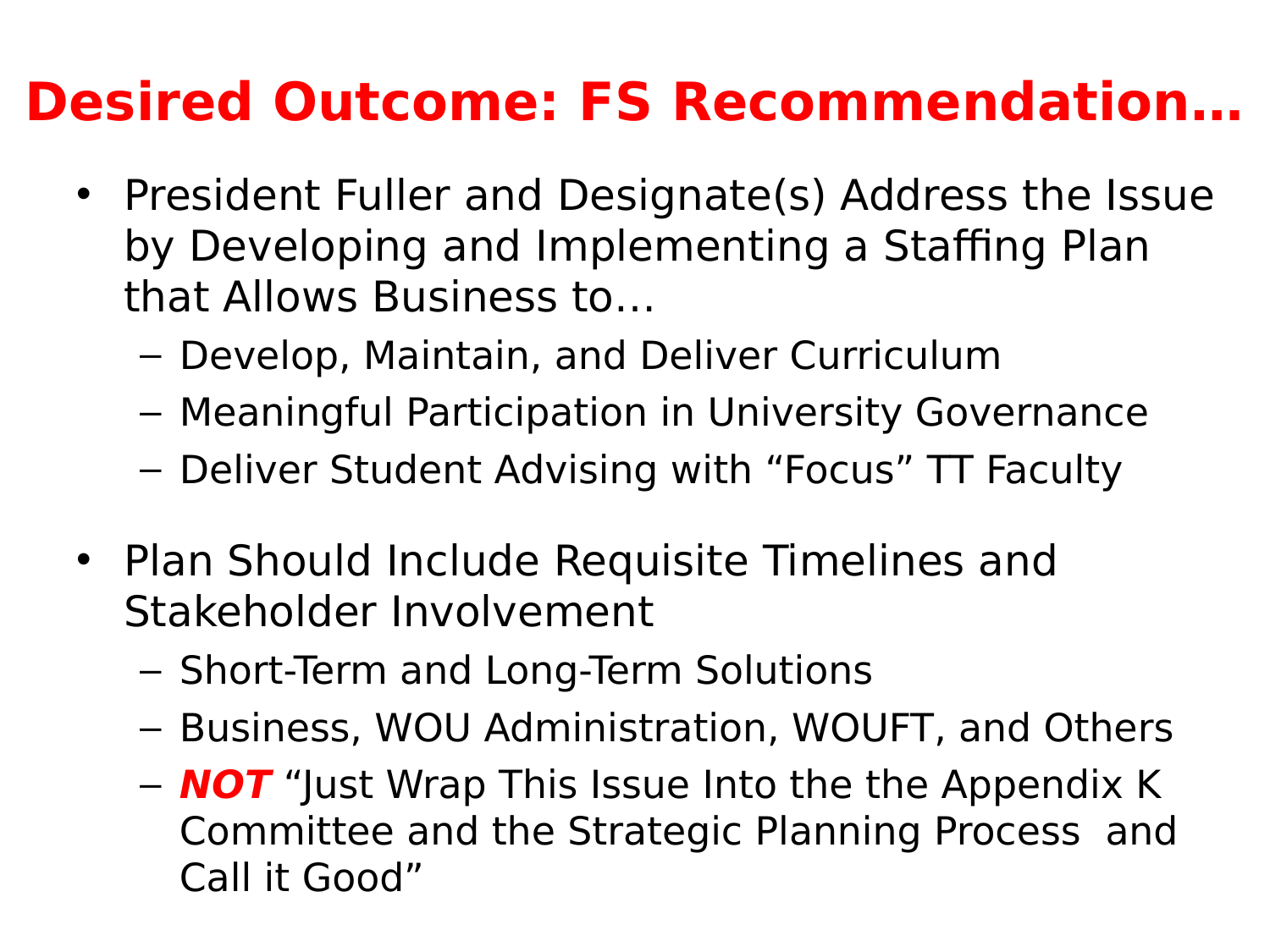

# Desired Outcome: FS Recommendation…
President Fuller and Designate(s) Address the Issue by Developing and Implementing a Staffing Plan that Allows Business to…
Develop, Maintain, and Deliver Curriculum
Meaningful Participation in University Governance
Deliver Student Advising with “Focus” TT Faculty
Plan Should Include Requisite Timelines and Stakeholder Involvement
Short-Term and Long-Term Solutions
Business, WOU Administration, WOUFT, and Others
NOT “Just Wrap This Issue Into the the Appendix K Committee and the Strategic Planning Process  and Call it Good”